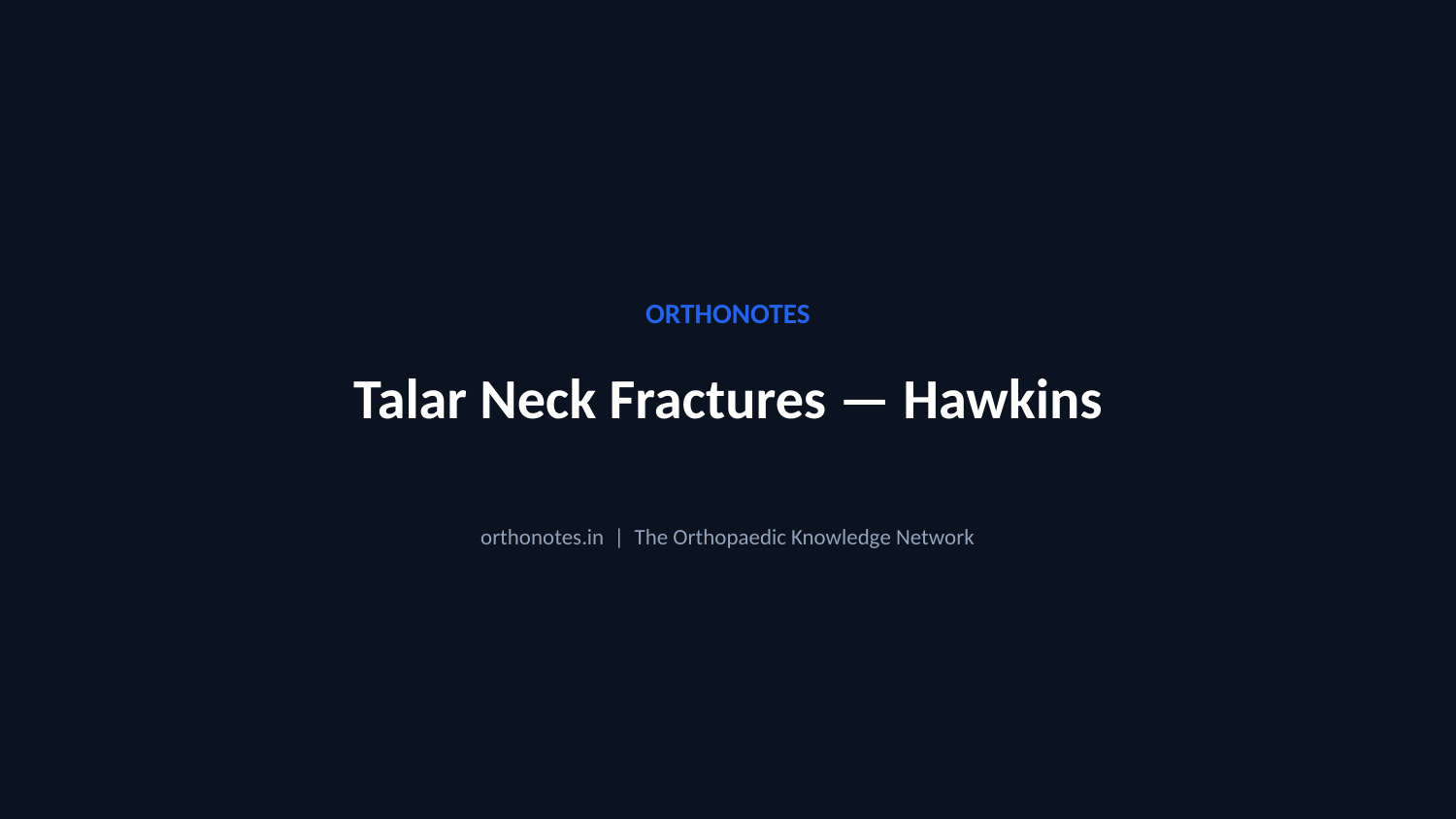

ORTHONOTES
Talar Neck Fractures — Hawkins
orthonotes.in  |  The Orthopaedic Knowledge Network